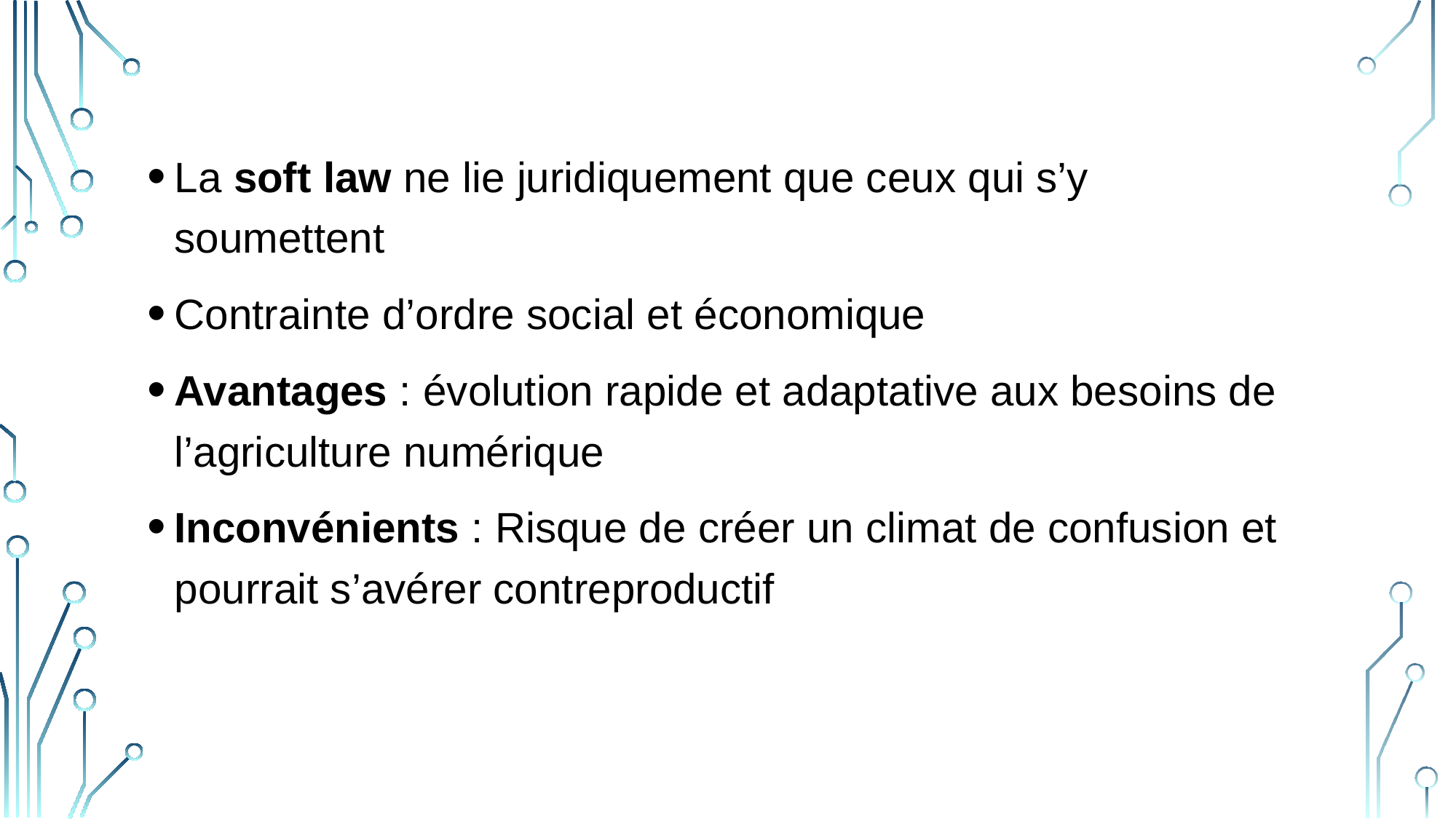

La soft law ne lie juridiquement que ceux qui s’y soumettent
Contrainte d’ordre social et économique
Avantages : évolution rapide et adaptative aux besoins de l’agriculture numérique
Inconvénients : Risque de créer un climat de confusion et pourrait s’avérer contreproductif